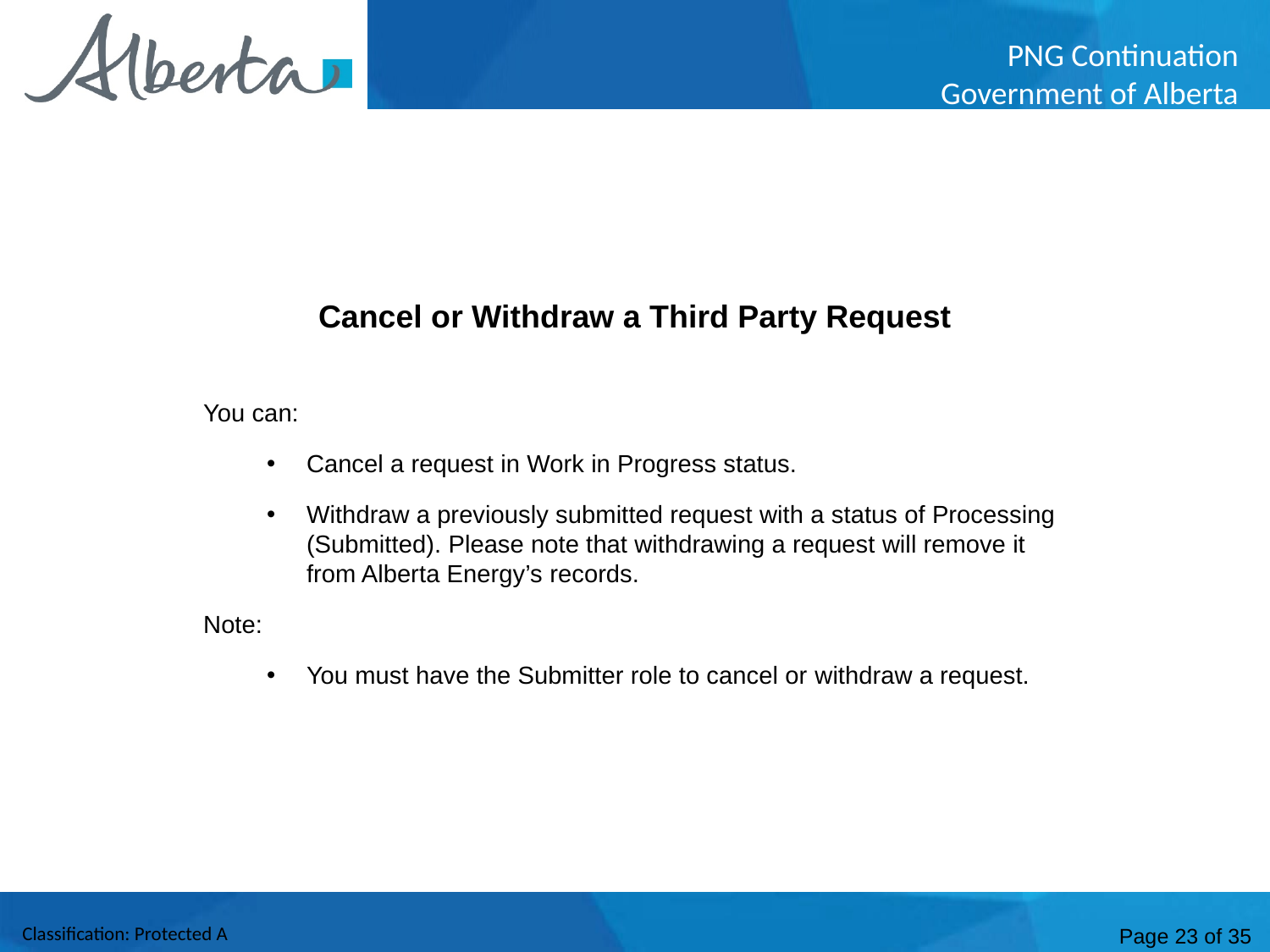

Cancel or Withdraw a Third Party Request
You can:
Cancel a request in Work in Progress status.
Withdraw a previously submitted request with a status of Processing (Submitted). Please note that withdrawing a request will remove it from Alberta Energy’s records.
Note:
You must have the Submitter role to cancel or withdraw a request.